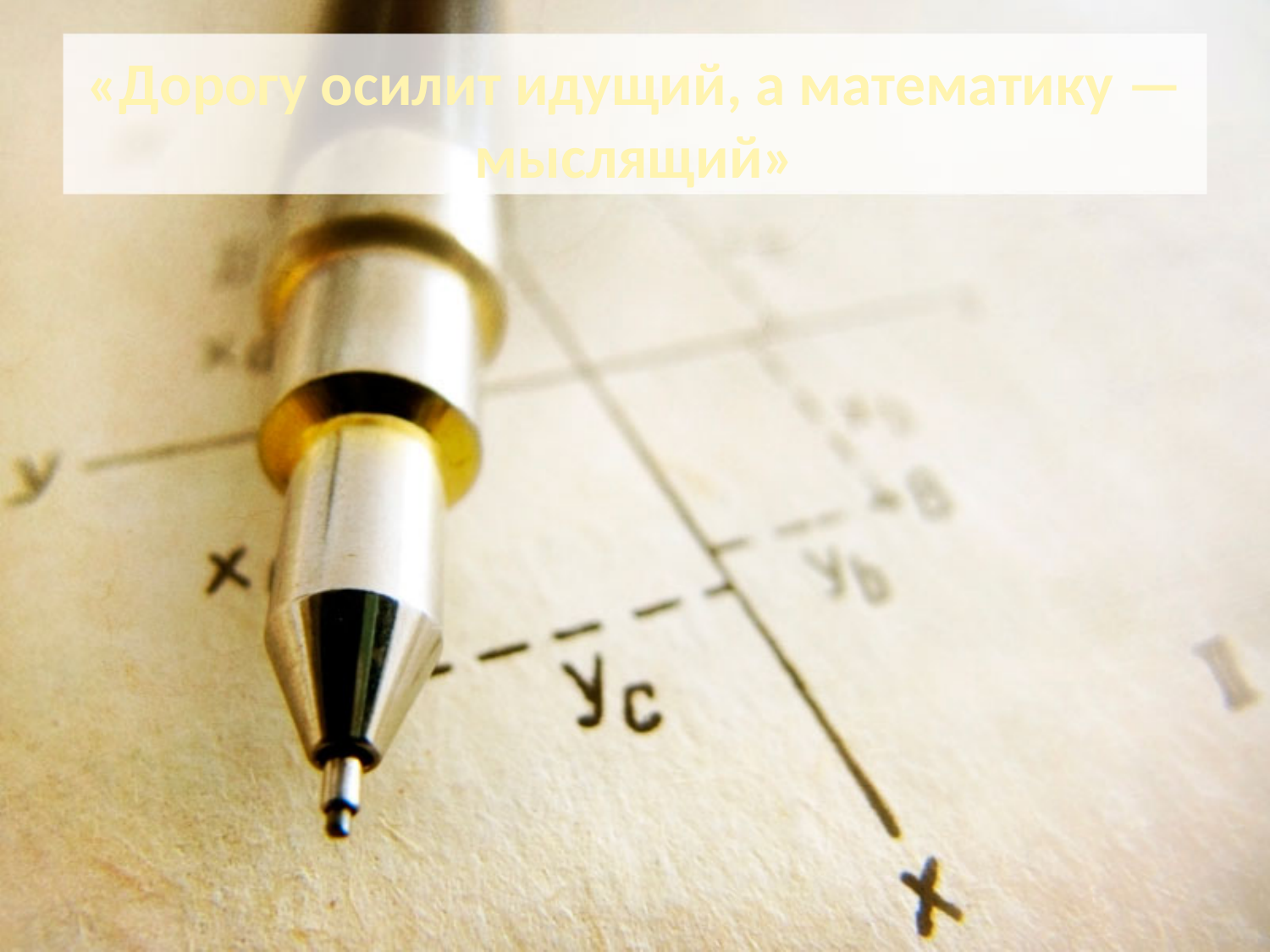

# «Дорогу осилит идущий, а математику — мыслящий»